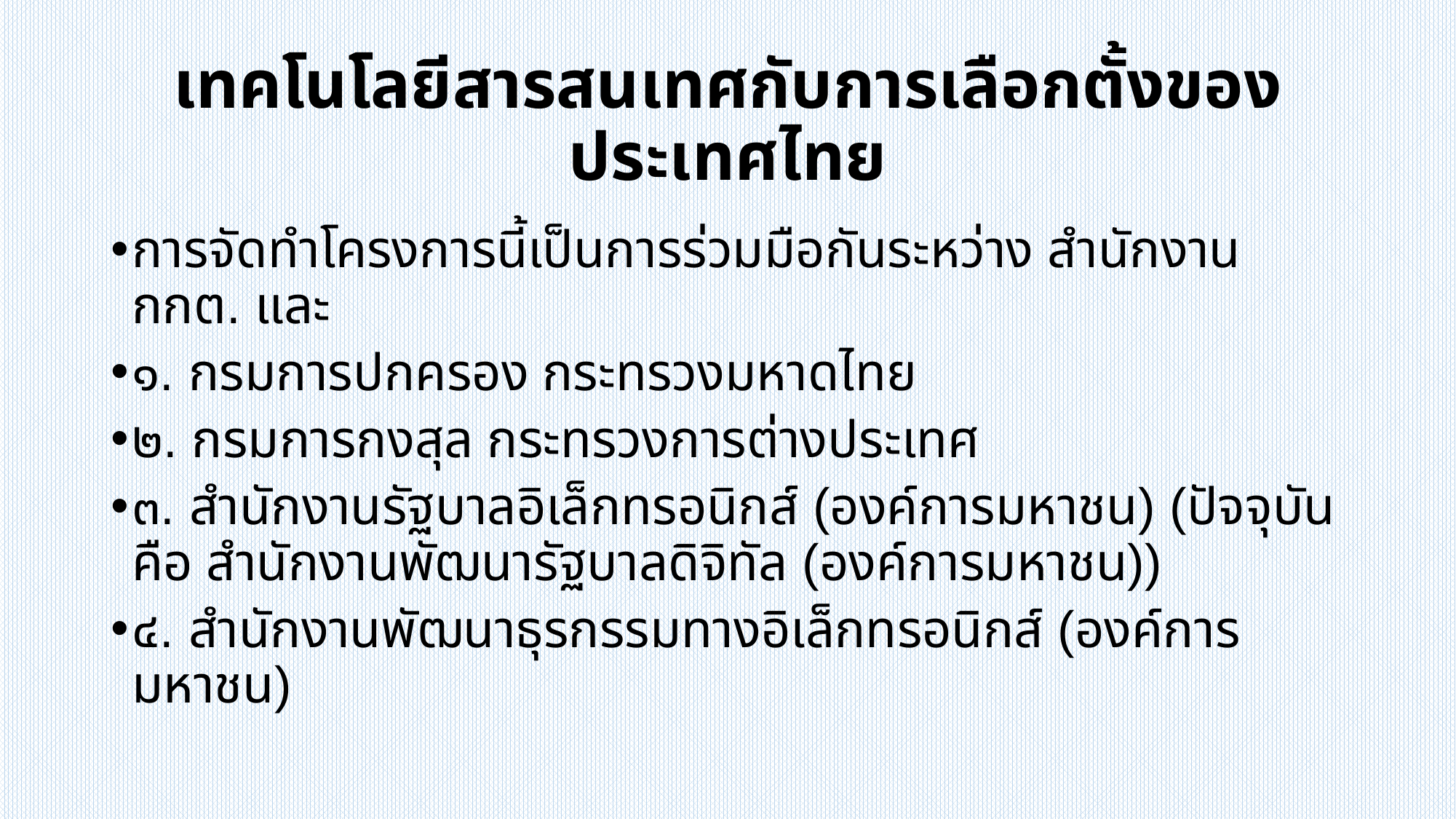

# เทคโนโลยีสารสนเทศกับการเลือกตั้งของประเทศไทย
การจัดทำโครงการนี้เป็นการร่วมมือกันระหว่าง สำนักงาน กกต. และ
๑. กรมการปกครอง กระทรวงมหาดไทย
๒. กรมการกงสุล กระทรวงการต่างประเทศ
๓. สำนักงานรัฐบาลอิเล็กทรอนิกส์ (องค์การมหาชน) (ปัจจุบัน คือ สำนักงานพัฒนารัฐบาลดิจิทัล (องค์การมหาชน))
๔. สำนักงานพัฒนาธุรกรรมทางอิเล็กทรอนิกส์ (องค์การมหาชน)